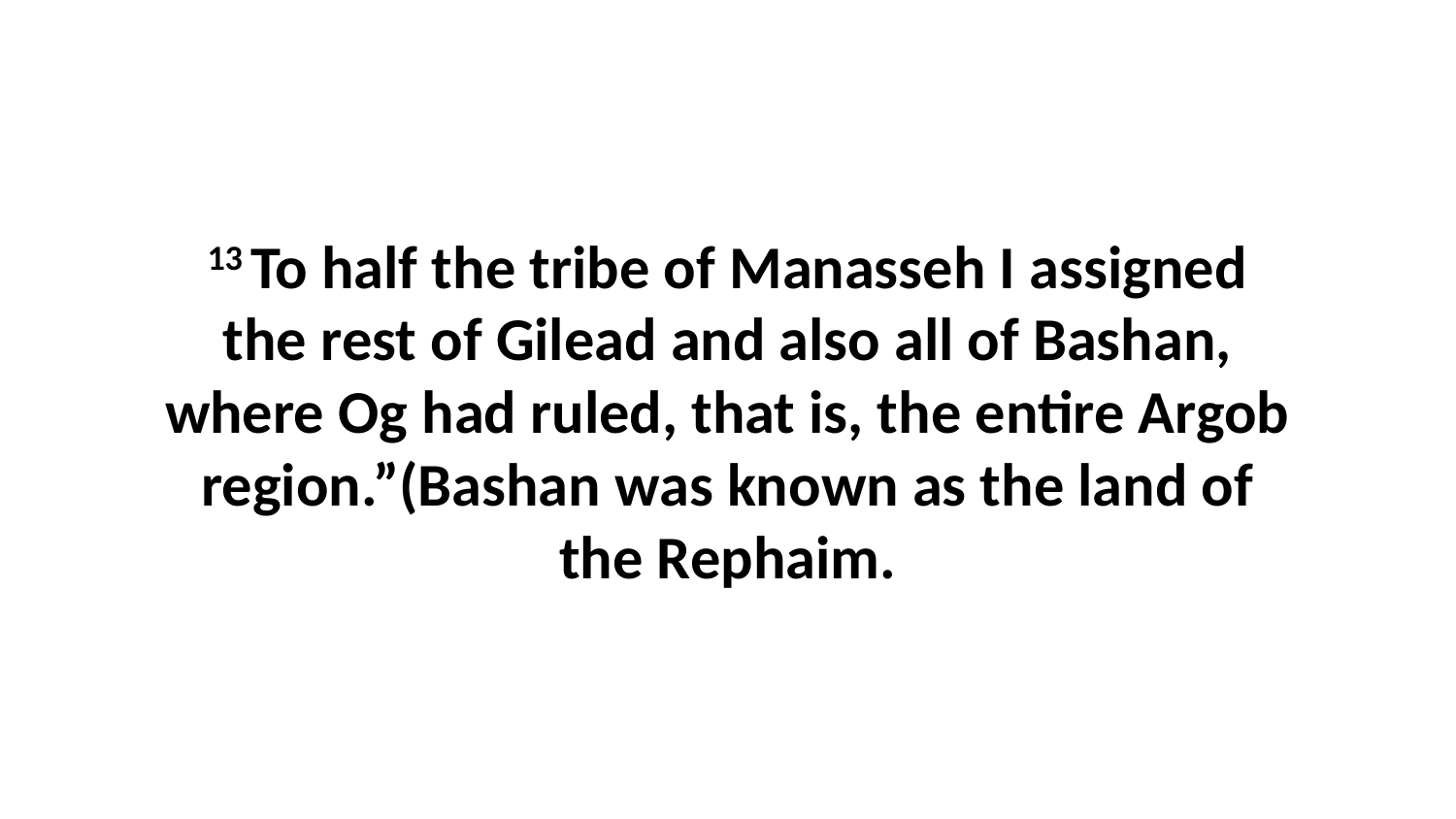

13 To half the tribe of Manasseh I assigned the rest of Gilead and also all of Bashan, where Og had ruled, that is, the entire Argob region.”(Bashan was known as the land of the Rephaim.